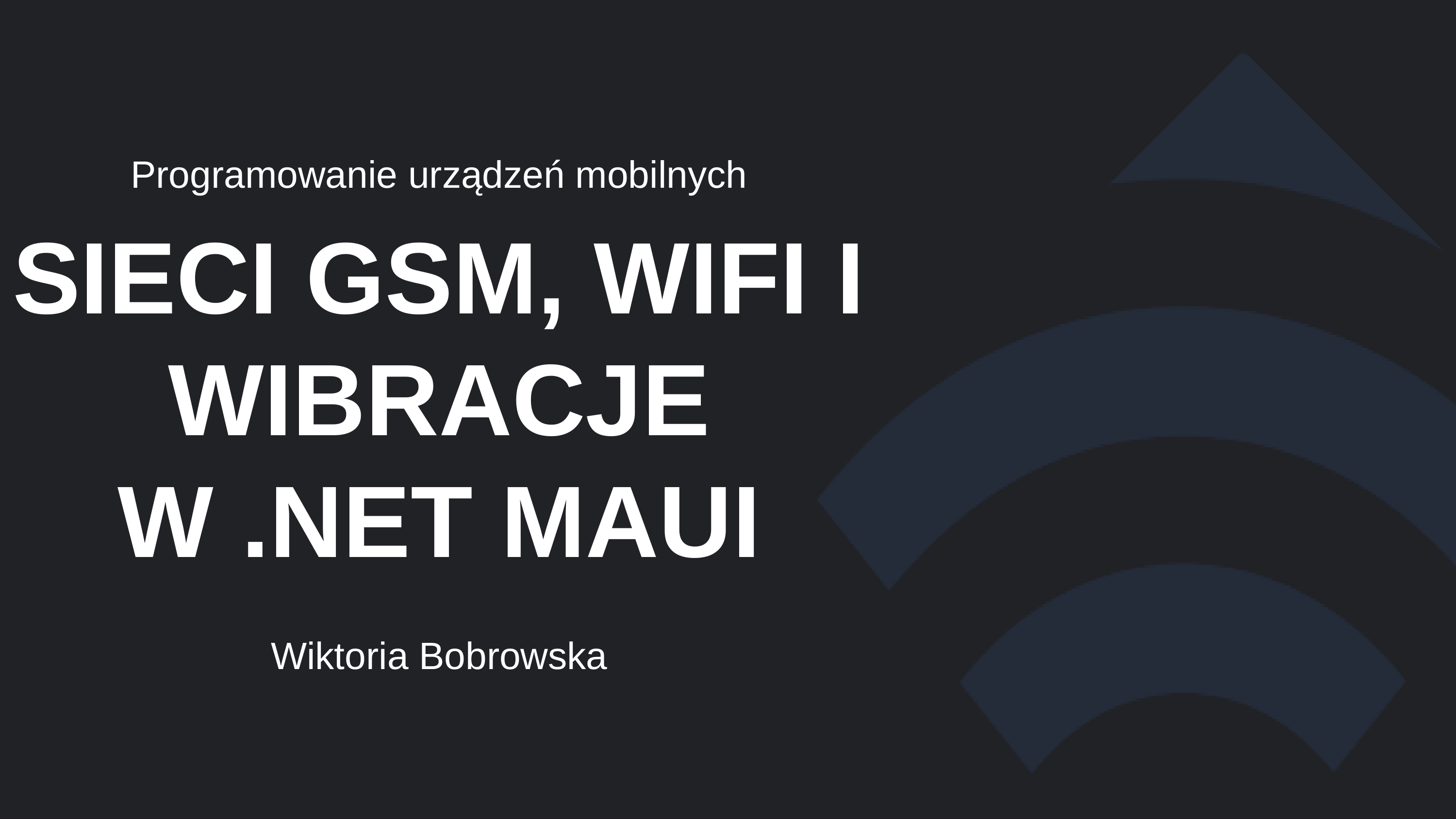

Programowanie urządzeń mobilnych
SIECI GSM, WIFI I WIBRACJE W .NET MAUI
Wiktoria Bobrowska